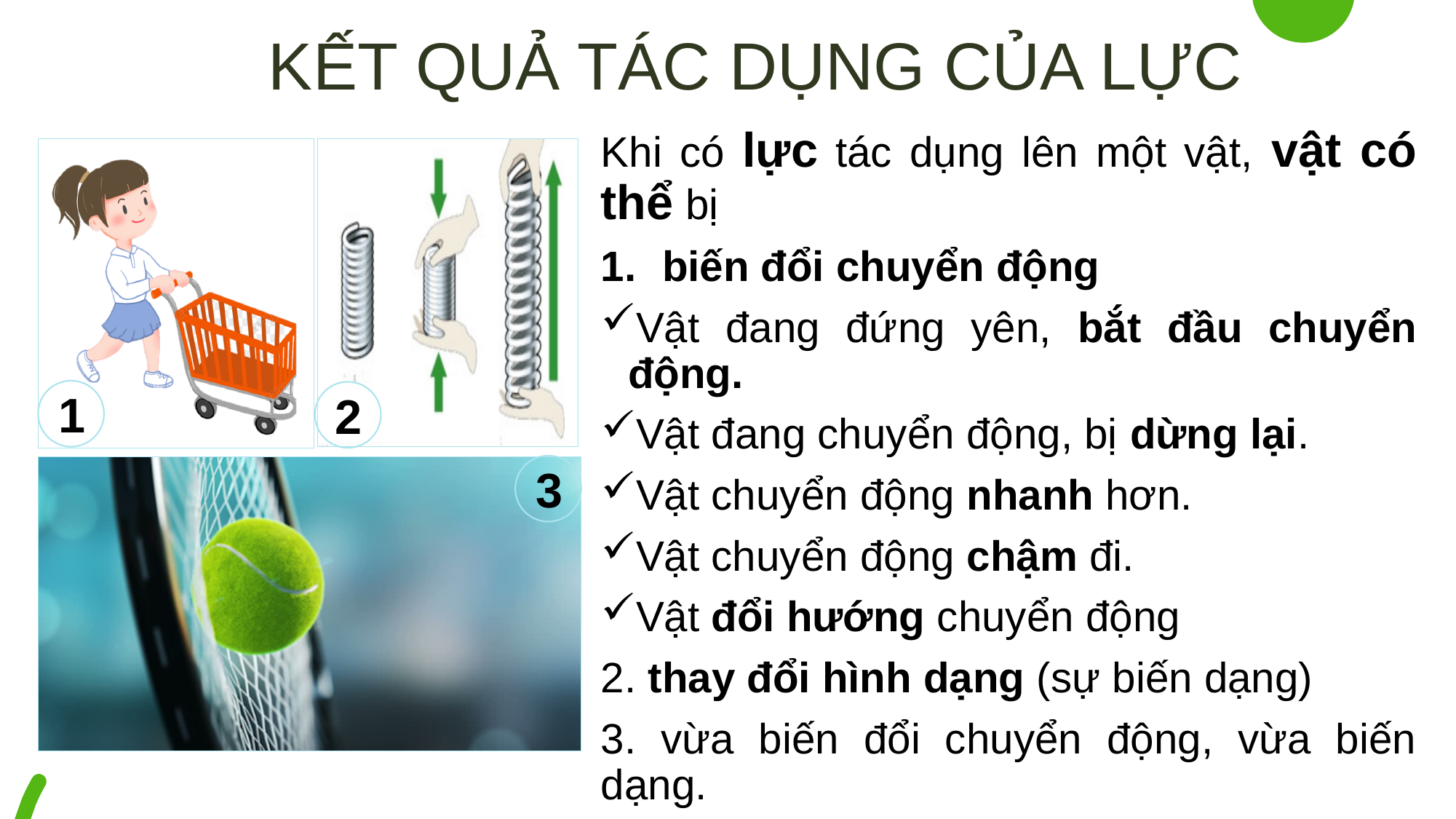

KẾT QUẢ TÁC DỤNG CỦA LỰC
Khi có lực tác dụng lên một vật, vật có thể bị
biến đổi chuyển động
Vật đang đứng yên, bắt đầu chuyển động.
Vật đang chuyển động, bị dừng lại.
Vật chuyển động nhanh hơn.
Vật chuyển động chậm đi.
Vật đổi hướng chuyển động
2. thay đổi hình dạng (sự biến dạng)
3. vừa biến đổi chuyển động, vừa biến dạng.

1
2
3